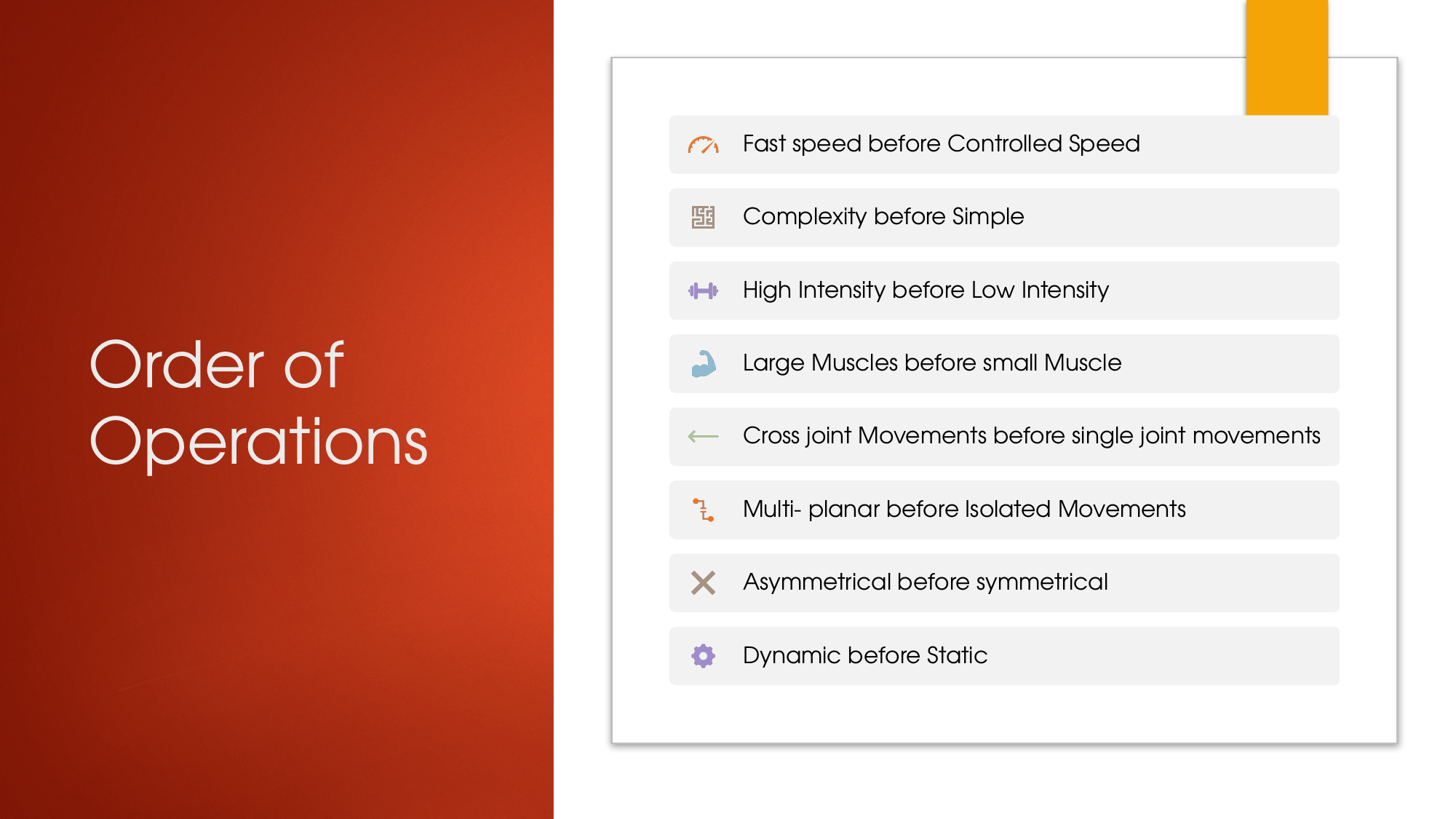

# Order of Operations
Fast speed before Controlled Speed
Complexity before Simple
High Intensity before Low Intensity
Large Muscles before small Muscle
Cross joint Movements before single joint movements
Multi- planar before Isolated Movements
Asymmetrical before symmetrical
Dynamic before Static